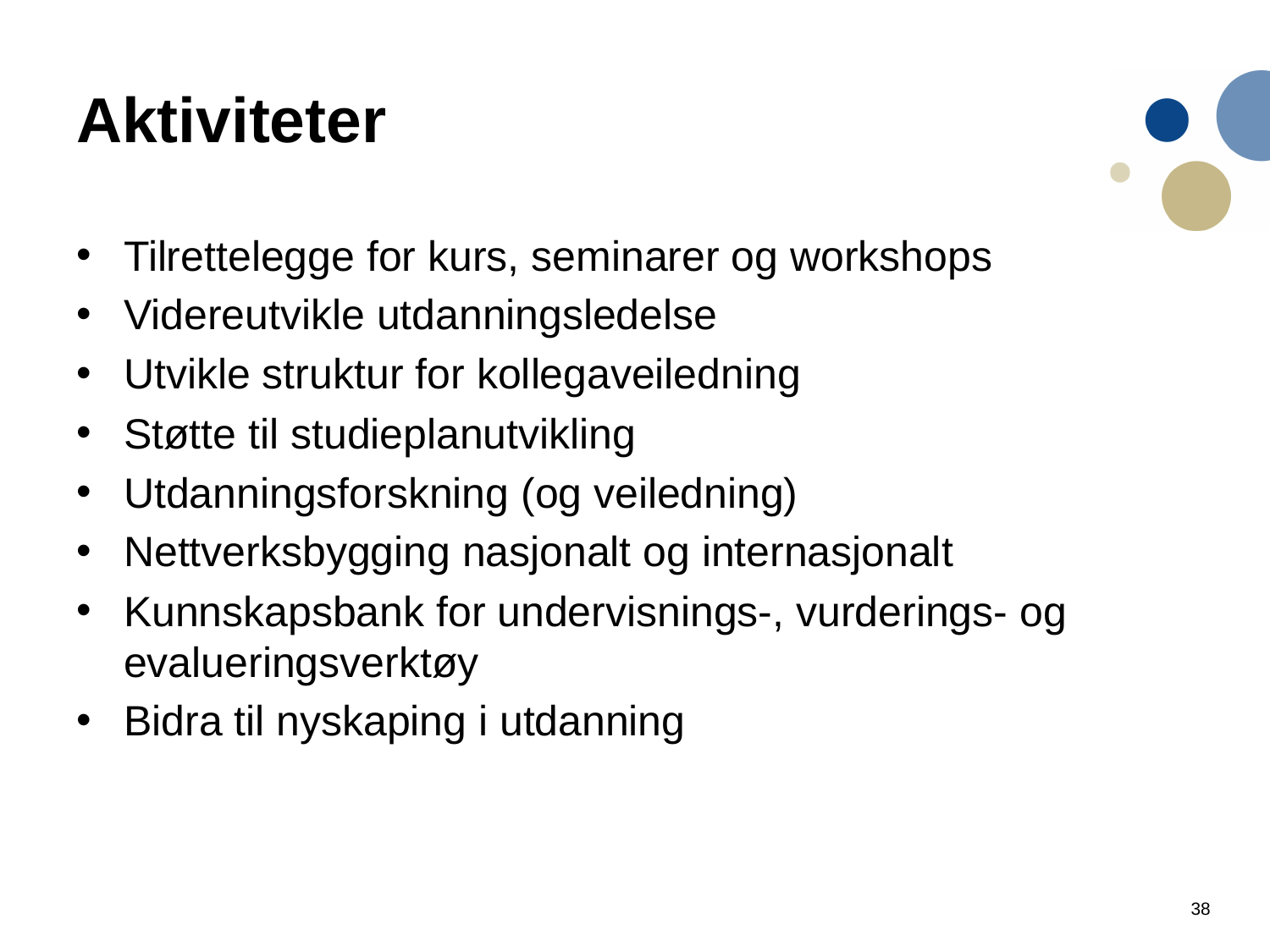

# Aktiviteter
Tilrettelegge for kurs, seminarer og workshops
Videreutvikle utdanningsledelse
Utvikle struktur for kollegaveiledning
Støtte til studieplanutvikling
Utdanningsforskning (og veiledning)
Nettverksbygging nasjonalt og internasjonalt
Kunnskapsbank for undervisnings-, vurderings- og evalueringsverktøy
Bidra til nyskaping i utdanning